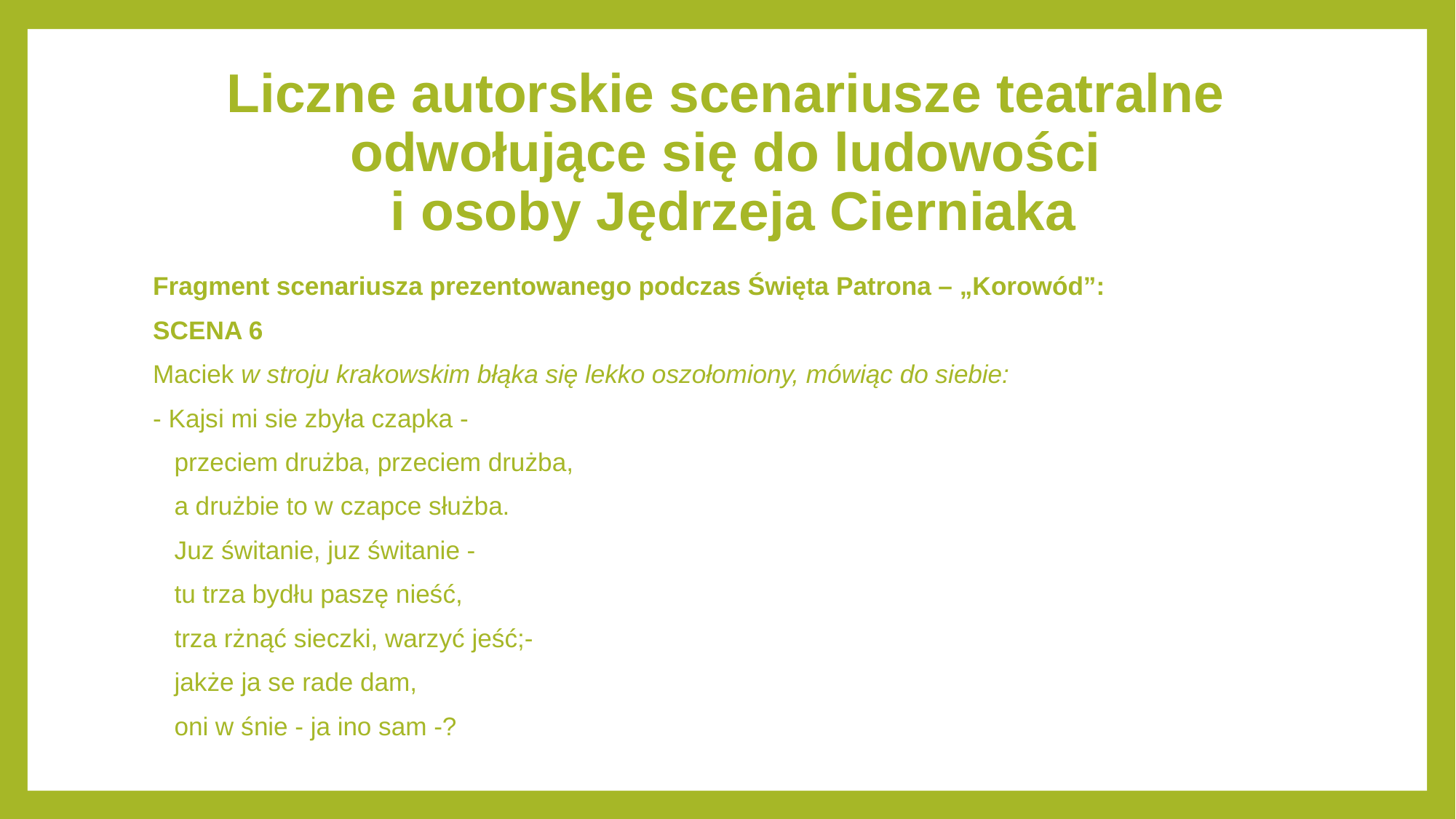

# Liczne autorskie scenariusze teatralne odwołujące się do ludowości i osoby Jędrzeja Cierniaka
Fragment scenariusza prezentowanego podczas Święta Patrona – „Korowód”:
SCENA 6
Maciek w stroju krakowskim błąka się lekko oszołomiony, mówiąc do siebie:
- Kajsi mi sie zbyła czapka -
   przeciem drużba, przeciem drużba,
   a drużbie to w czapce służba.
   Juz świtanie, juz świtanie -
   tu trza bydłu paszę nieść,
   trza rżnąć sieczki, warzyć jeść;-
   jakże ja se rade dam,
   oni w śnie - ja ino sam -?